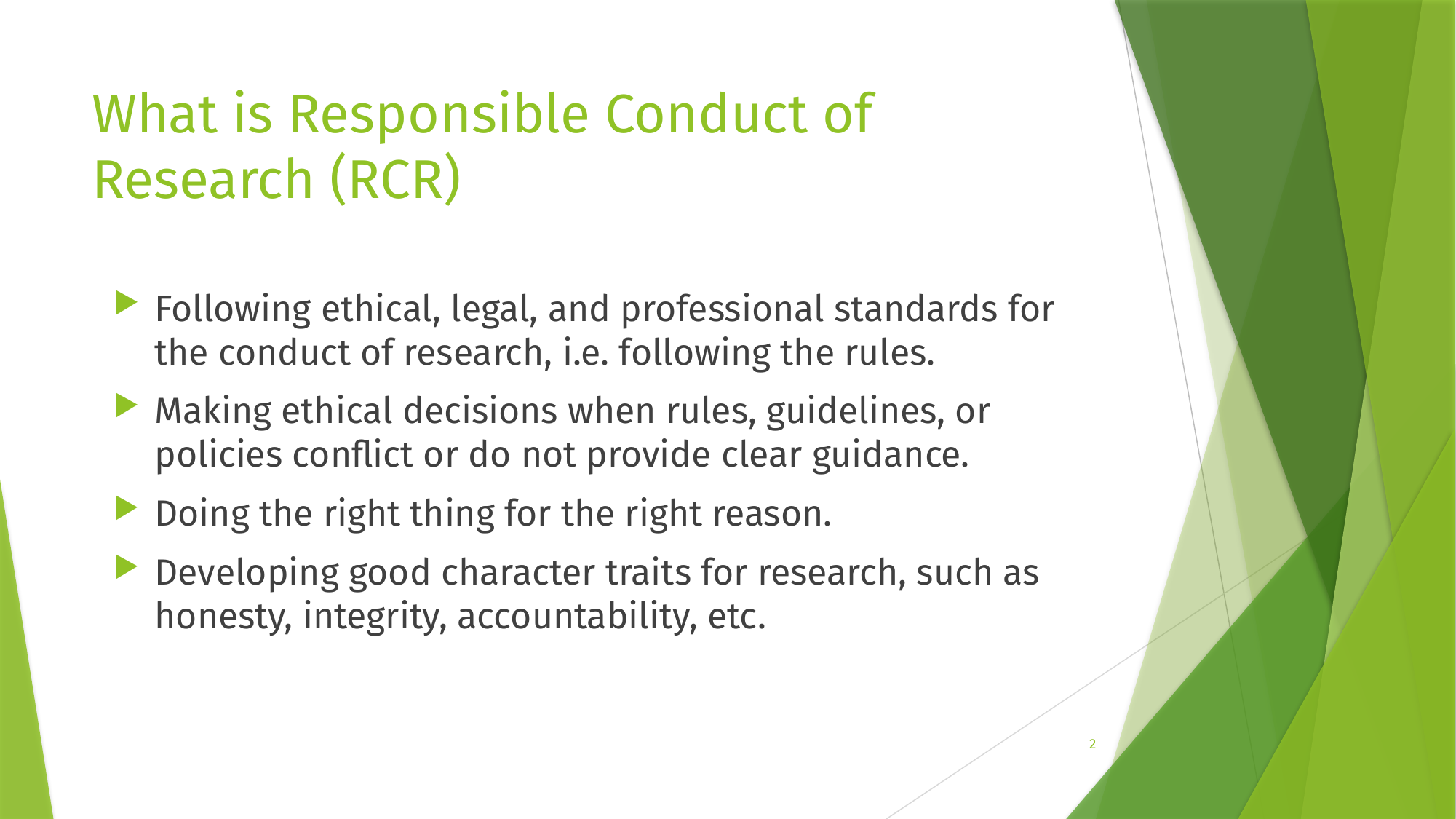

# What is Responsible Conduct of Research (RCR)
Following ethical, legal, and professional standards for the conduct of research, i.e. following the rules.
Making ethical decisions when rules, guidelines, or policies conflict or do not provide clear guidance.
Doing the right thing for the right reason.
Developing good character traits for research, such as honesty, integrity, accountability, etc.

2